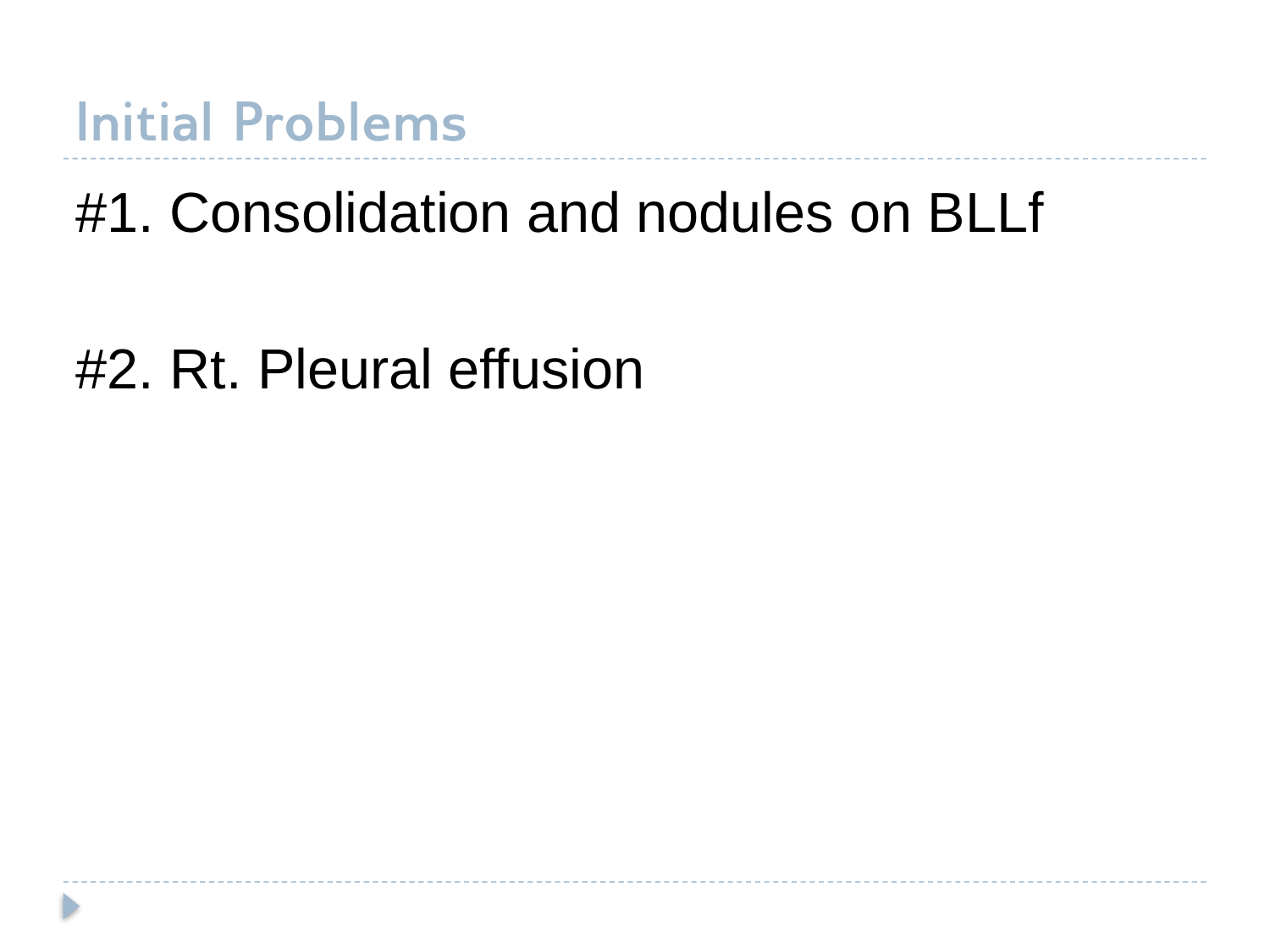

# Initial Problems
#1. Consolidation and nodules on BLLf

#2. Rt. Pleural effusion